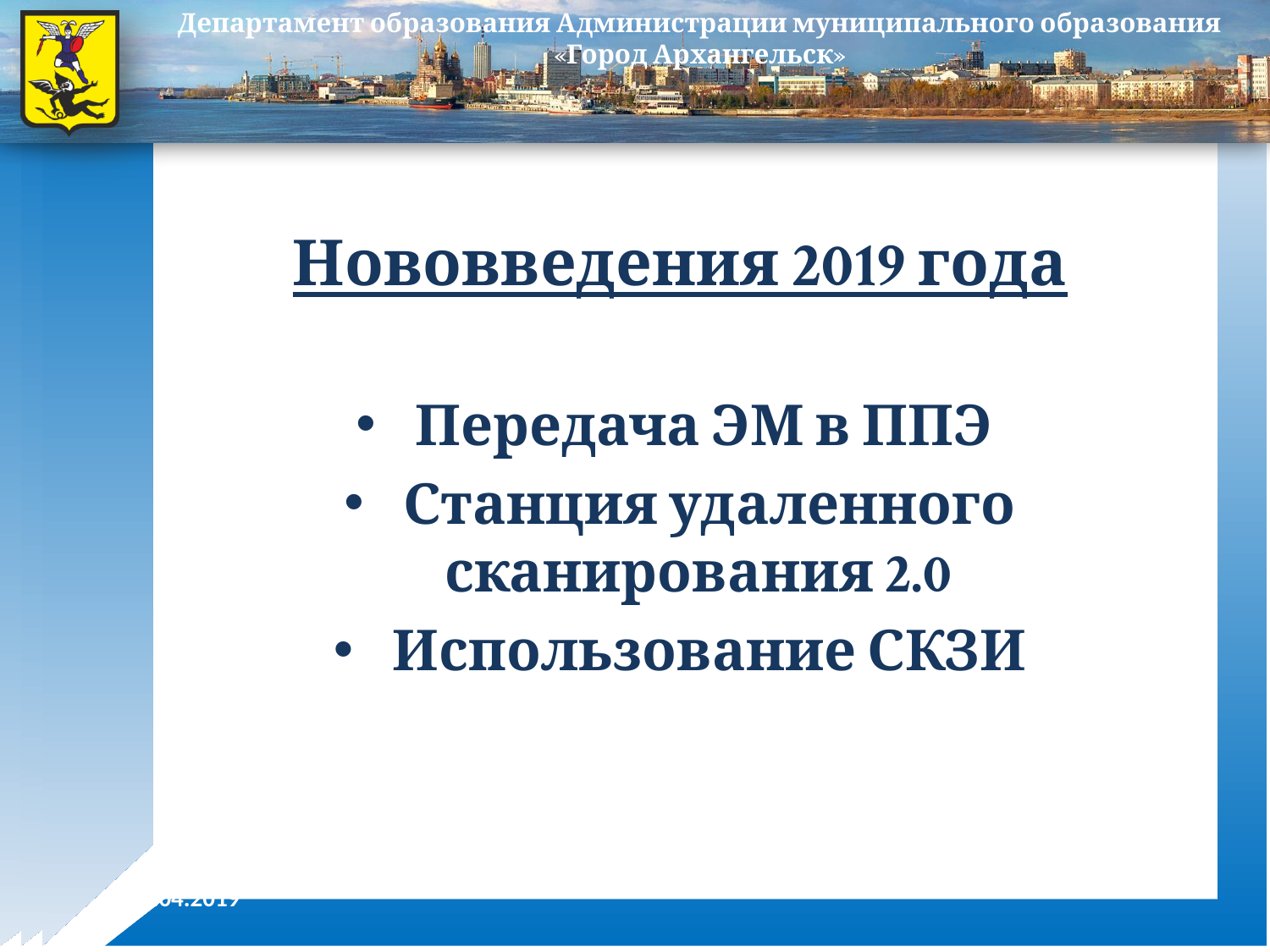

#
Нововведения 2019 года

 Передача ЭМ в ППЭ
 Станция удаленного сканирования 2.0
 Использование СКЗИ

24.04.2019